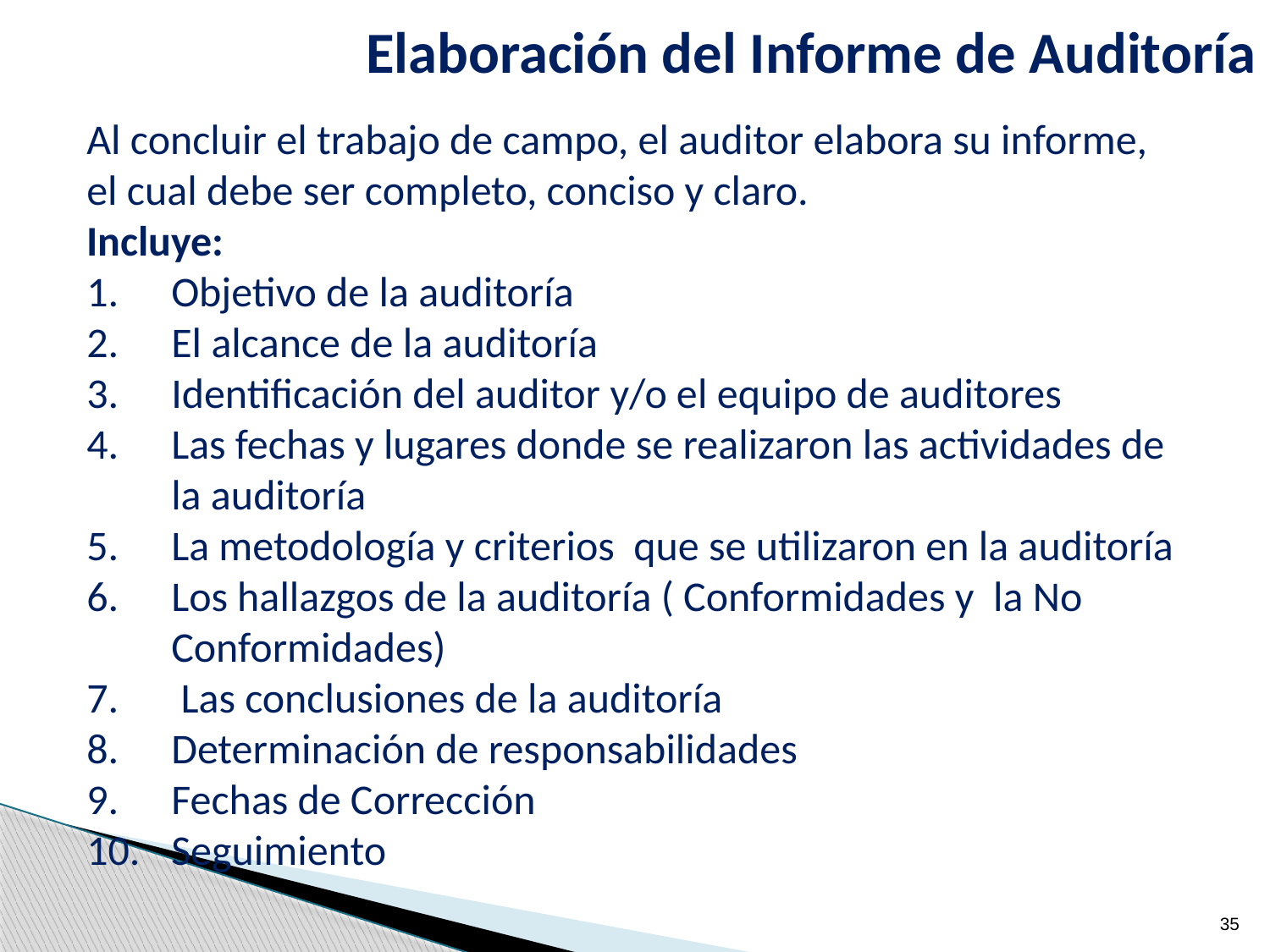

# Elaboración del Informe de Auditoría
Al concluir el trabajo de campo, el auditor elabora su informe,
el cual debe ser completo, conciso y claro.
Incluye:
Objetivo de la auditoría
El alcance de la auditoría
Identificación del auditor y/o el equipo de auditores
Las fechas y lugares donde se realizaron las actividades de la auditoría
La metodología y criterios  que se utilizaron en la auditoría
Los hallazgos de la auditoría ( Conformidades y  la No Conformidades)
 Las conclusiones de la auditoría
Determinación de responsabilidades
Fechas de Corrección
Seguimiento

35